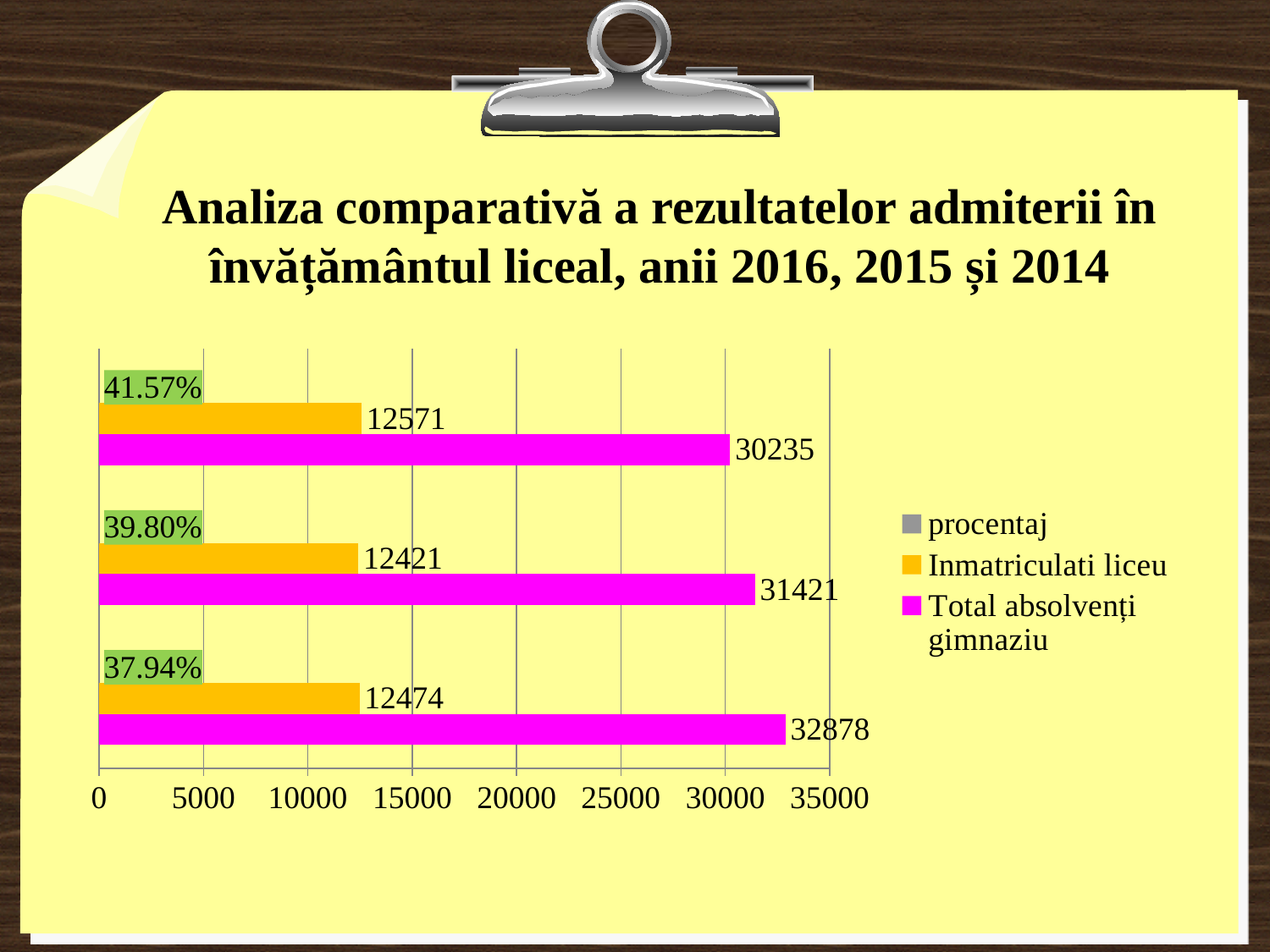

Analiza comparativă a rezultatelor admiterii în învățământul liceal, anii 2016, 2015 și 2014

### Chart

| Category | Total absolvenți gimnaziu | Inmatriculati liceu | procentaj |
|---|---|---|---|
| Anul de studii2014-2015 | 32878.0 | 12474.0 | 0.37940000000000024 |
| Anul de studii 2015-2016 | 31421.0 | 12421.0 | 0.39800000000000024 |
| Anul de studii 2016-2017 | 30235.0 | 12571.0 | 0.4157 |